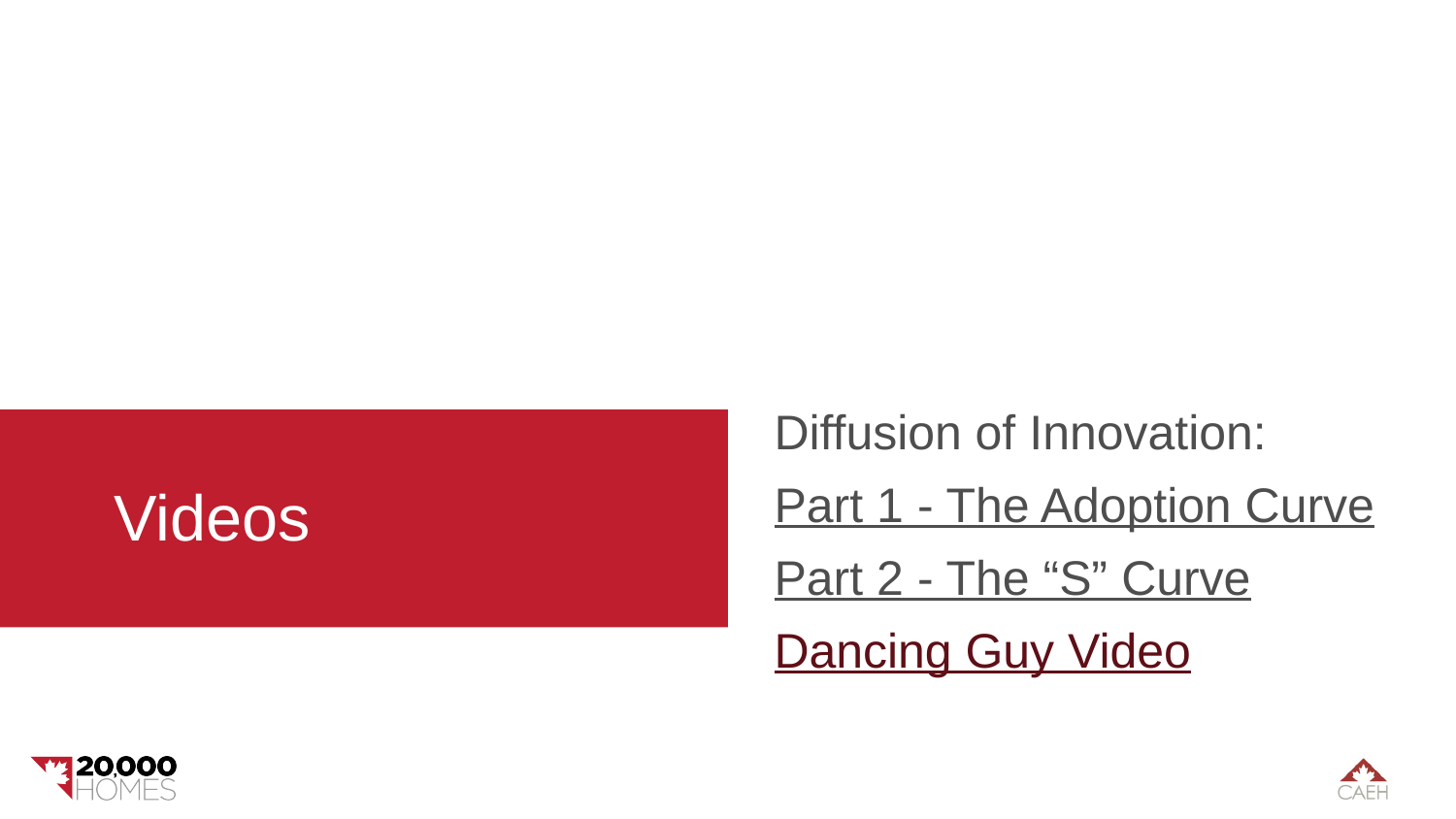

Diffusion of Innovation:
Part 1 - The Adoption Curve
Part 2 - The “S” Curve
Dancing Guy Video

# Videos